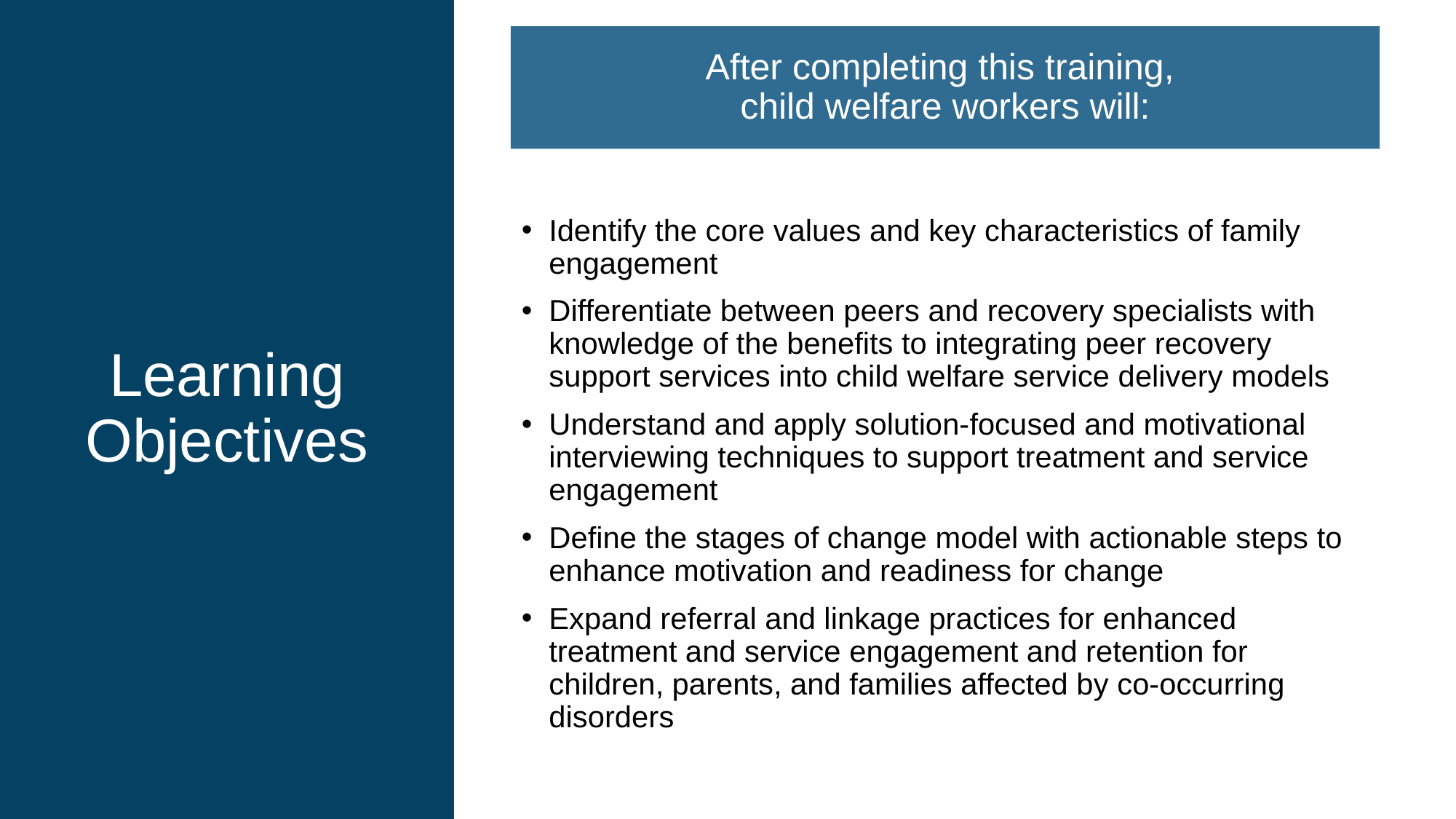

# Learning Objectives
After completing this training,
child welfare workers will:
Identify the core values and key characteristics of family engagement
Differentiate between peers and recovery specialists with knowledge of the benefits to integrating peer recovery support services into child welfare service delivery models
Understand and apply solution-focused and motivational interviewing techniques to support treatment and service engagement
Define the stages of change model with actionable steps to enhance motivation and readiness for change
Expand referral and linkage practices for enhanced treatment and service engagement and retention for children, parents, and families affected by co-occurring disorders